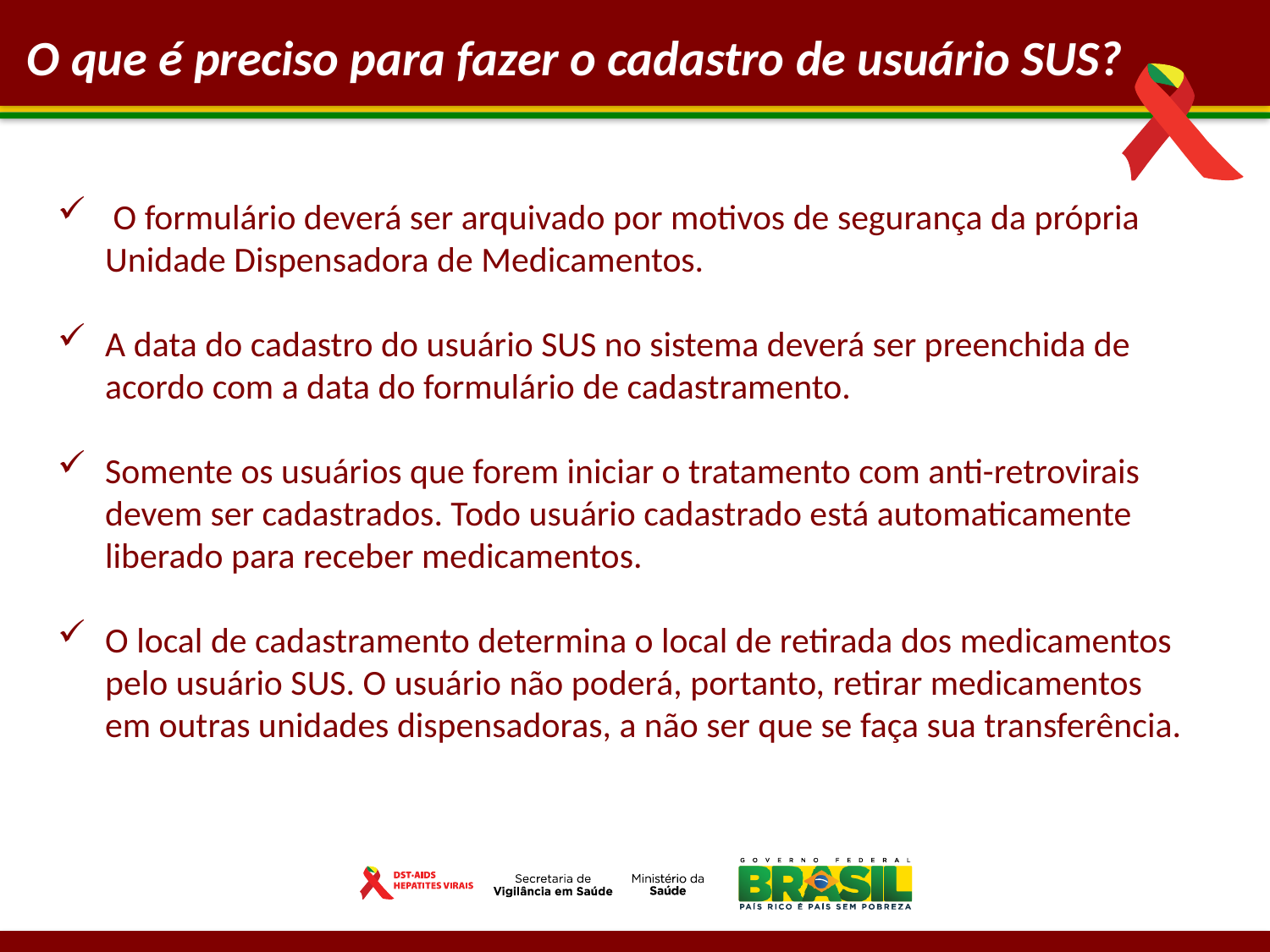

O que é preciso para fazer o cadastro de usuário SUS?
 O formulário deverá ser arquivado por motivos de segurança da própria Unidade Dispensadora de Medicamentos.
A data do cadastro do usuário SUS no sistema deverá ser preenchida de acordo com a data do formulário de cadastramento.
Somente os usuários que forem iniciar o tratamento com anti-retrovirais devem ser cadastrados. Todo usuário cadastrado está automaticamente liberado para receber medicamentos.
O local de cadastramento determina o local de retirada dos medicamentos pelo usuário SUS. O usuário não poderá, portanto, retirar medicamentos em outras unidades dispensadoras, a não ser que se faça sua transferência.